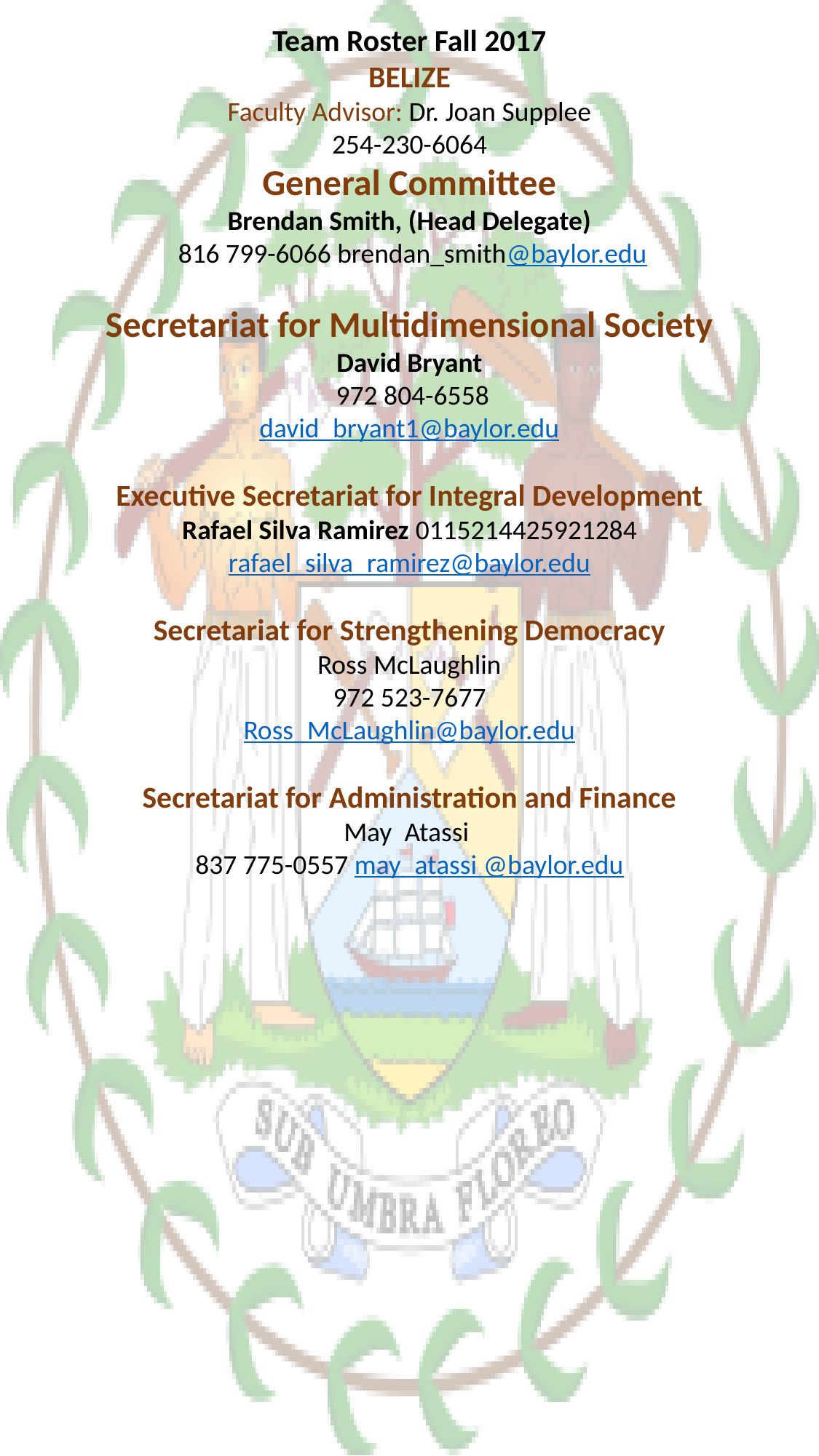

Team Roster Fall 2017
BELIZE
Faculty Advisor: Dr. Joan Supplee
254-230-6064
General Committee
Brendan Smith, (Head Delegate)
 816 799-6066 brendan_smith@baylor.edu

Secretariat for Multidimensional Society
David Bryant
 972 804-6558
david_bryant1@baylor.edu

Executive Secretariat for Integral Development
 Rafael Silva Ramirez 0115214425921284
rafael_silva_ramirez@baylor.edu

Secretariat for Strengthening Democracy
Ross McLaughlin
972 523-7677
Ross_McLaughlin@baylor.edu

Secretariat for Administration and Finance
May  Atassi
837 775-0557 may_atassi @baylor.edu